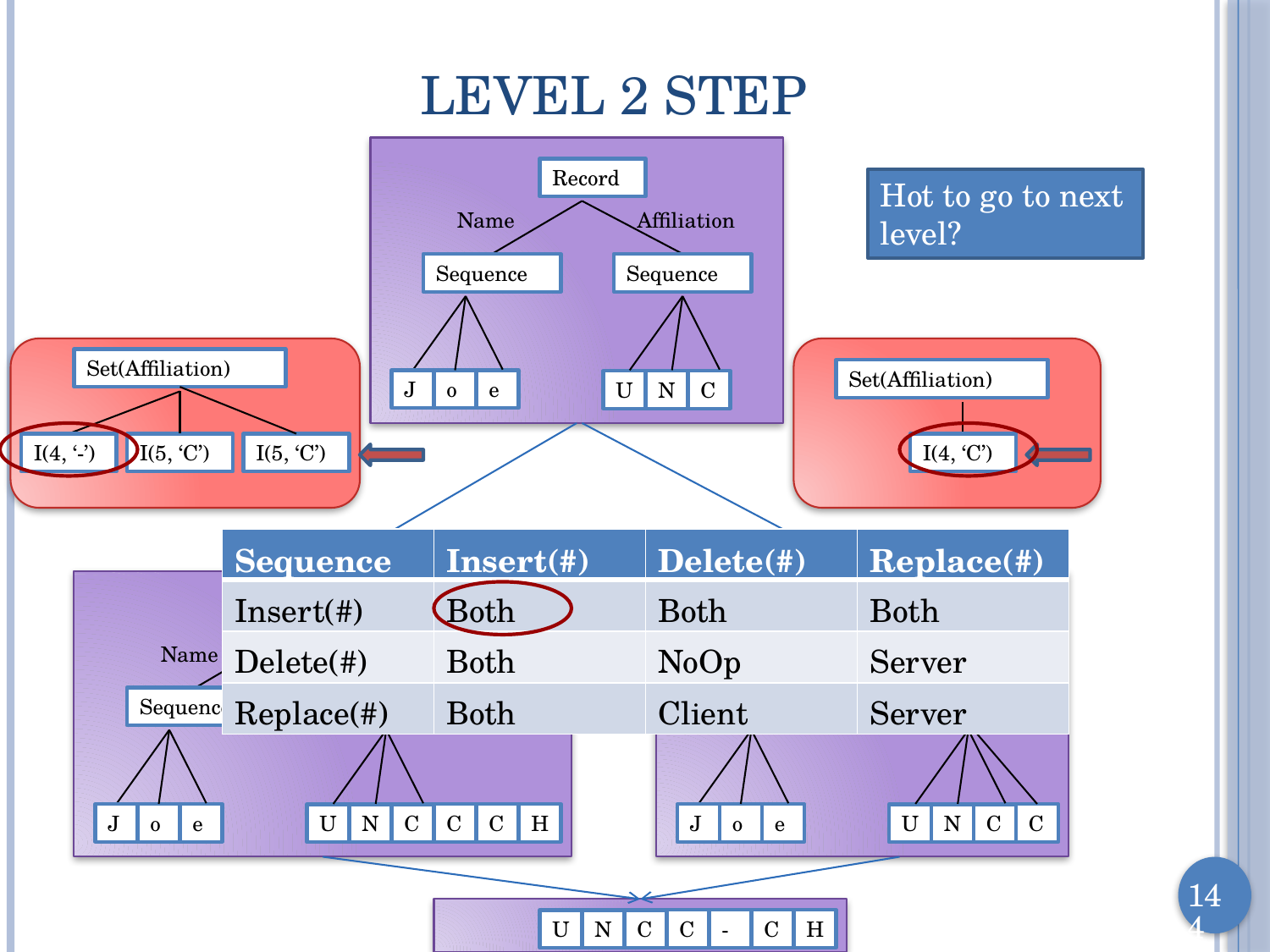

# Level 2 Step

Record
Hot to go to next level?
Name
Affiliation
Sequence
Sequence

Set(Affiliation)
Set(Affiliation)
J
o
e
U
N
C

I(5, ‘C’)
I(5, ‘C’)
I(4, ‘-’)
I(4, ‘C’)

| Sequence | Insert(#) | Delete(#) | Replace(#) |
| --- | --- | --- | --- |
| Insert(#) | Both | Both | Both |
| Delete(#) | Both | NoOp | Server |
| Replace(#) | Both | Client | Server |

Record
Record
Name
Affiliation
Name
Affiliation
Sequence
Sequence
Sequence
Sequence
J
o
e
C
C
H
J
o
e
C
U
N
C
U
N
C

C
-
C
H
U
N
C